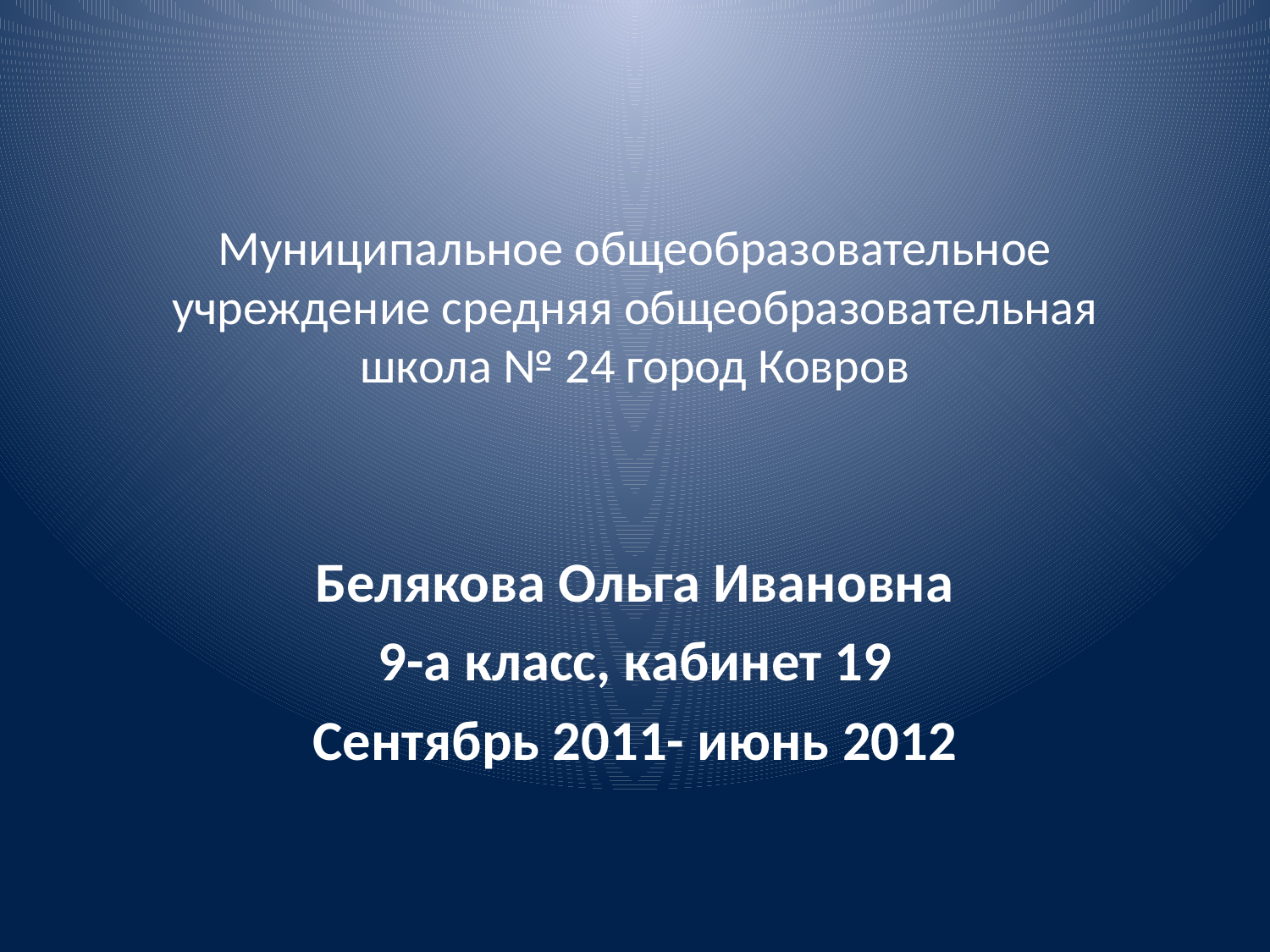

# Муниципальное общеобразовательное учреждение средняя общеобразовательная школа № 24 город Ковров
Белякова Ольга Ивановна
9-а класс, кабинет 19
Сентябрь 2011- июнь 2012